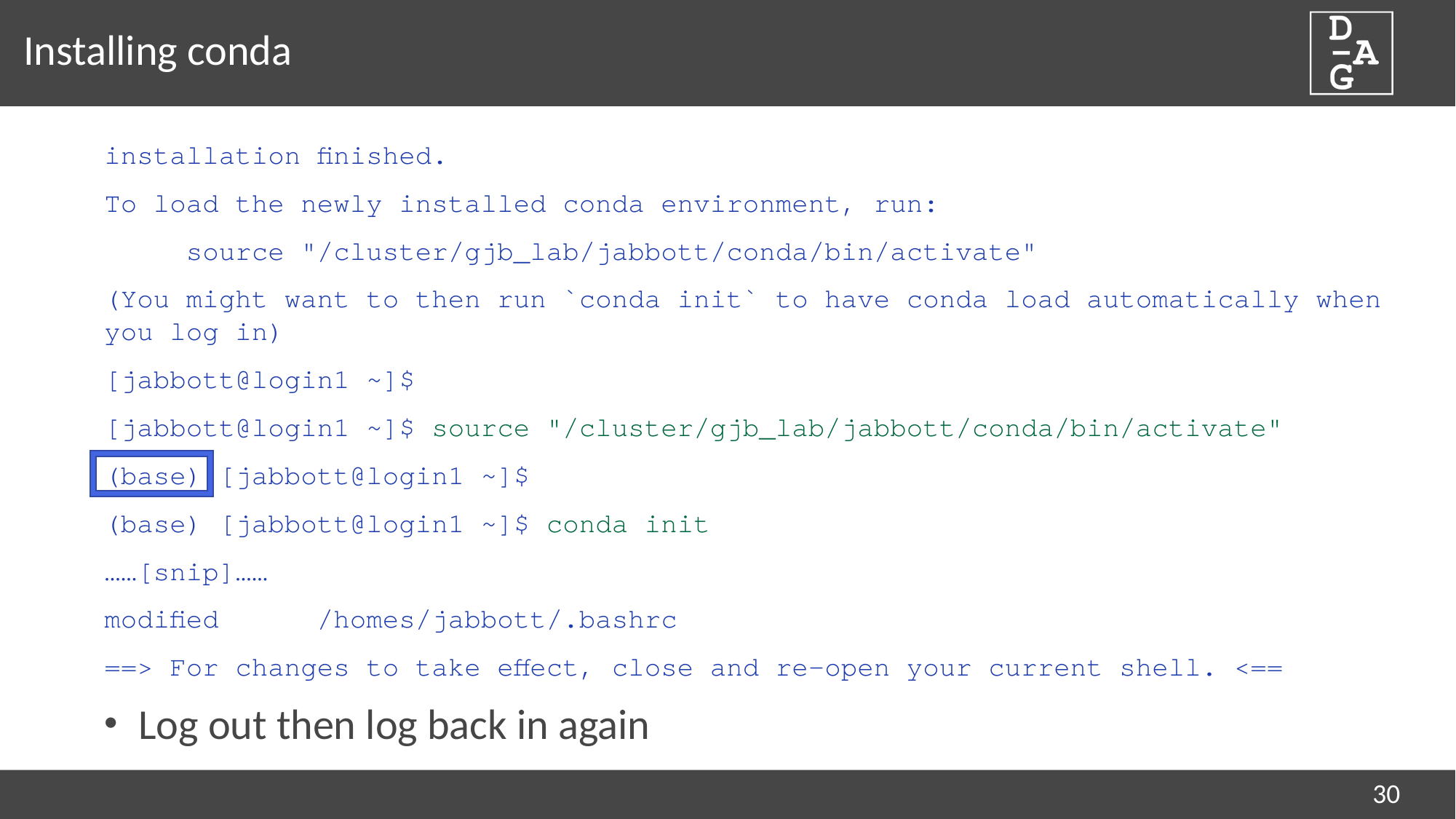

# Installing conda
installation finished.
To load the newly installed conda environment, run:
     source "/cluster/gjb_lab/jabbott/conda/bin/activate"
(You might want to then run `conda init` to have conda load automatically when you log in)
[jabbott@login1 ~]$
[jabbott@login1 ~]$ source "/cluster/gjb_lab/jabbott/conda/bin/activate"
(base) [jabbott@login1 ~]$
(base) [jabbott@login1 ~]$ conda init
……[snip]……
modified      /homes/jabbott/.bashrc
==> For changes to take effect, close and re-open your current shell. <==
Log out then log back in again

30